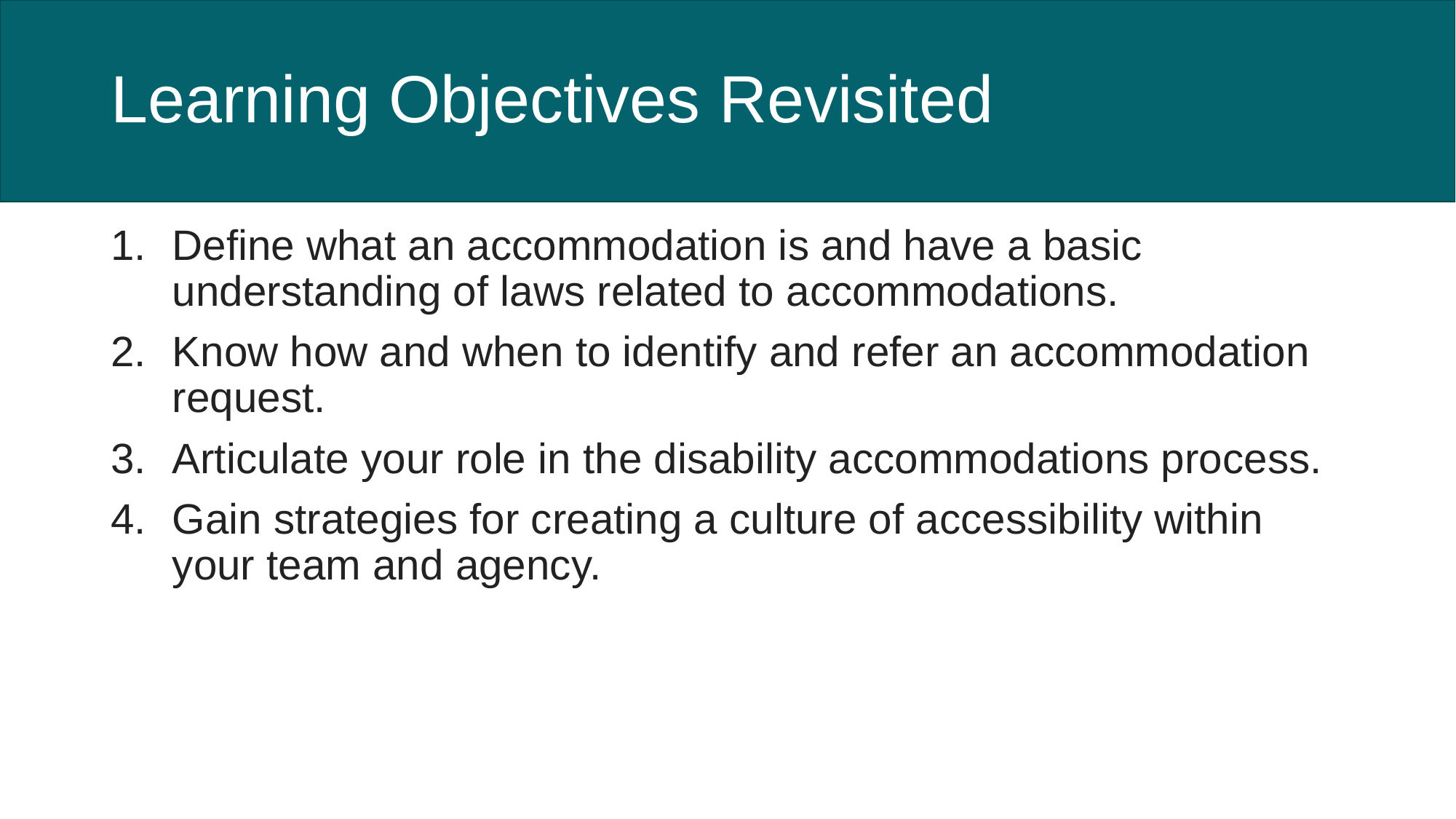

# Learning Objectives Revisited
Define what an accommodation is and have a basic understanding of laws related to accommodations.
Know how and when to identify and refer an accommodation request.
Articulate your role in the disability accommodations process.
Gain strategies for creating a culture of accessibility within your team and agency.